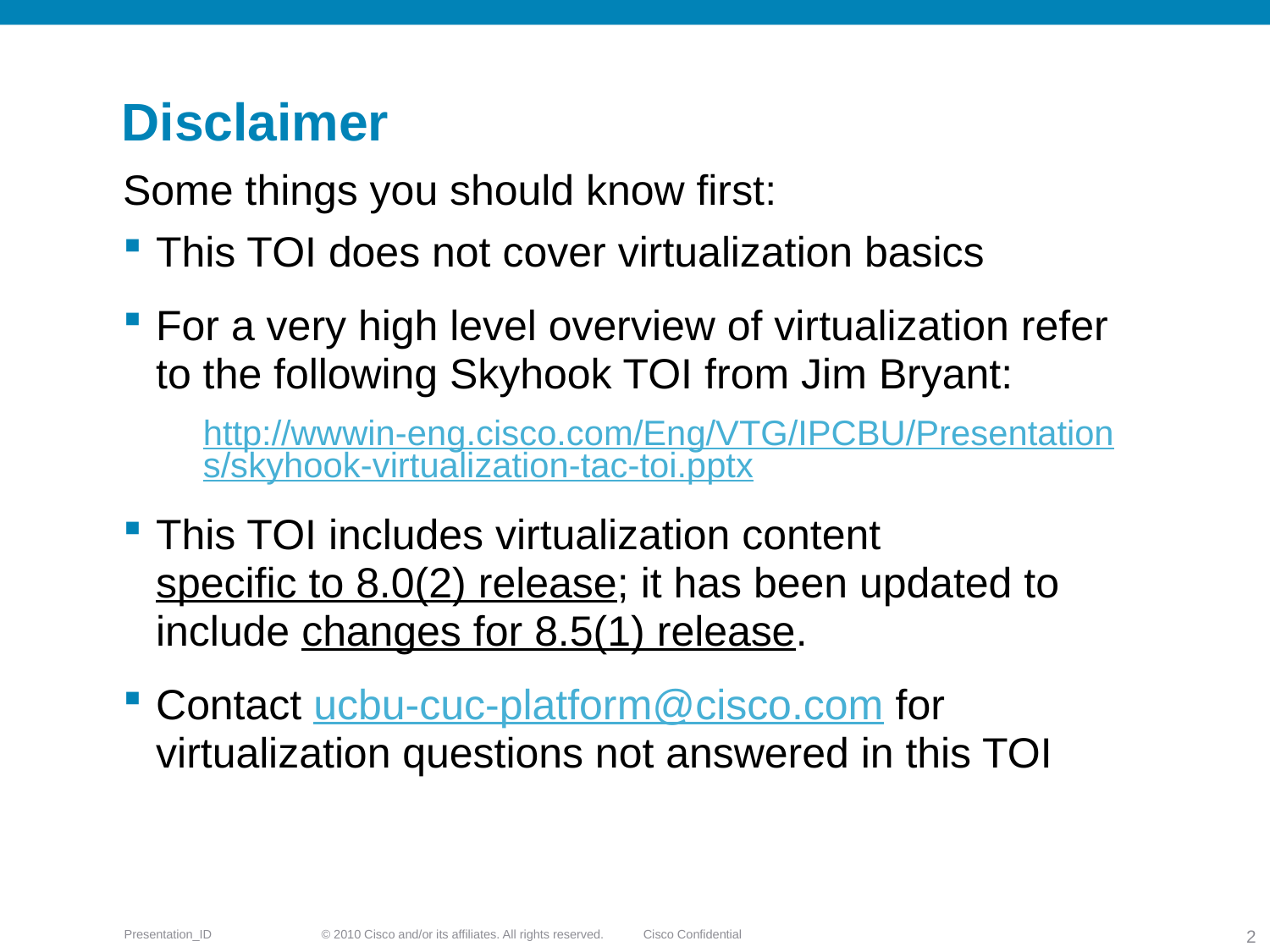

# Disclaimer
Some things you should know first:
This TOI does not cover virtualization basics
For a very high level overview of virtualization refer to the following Skyhook TOI from Jim Bryant:
http://wwwin-eng.cisco.com/Eng/VTG/IPCBU/Presentations/skyhook-virtualization-tac-toi.pptx
This TOI includes virtualization content specific to 8.0(2) release; it has been updated to include changes for 8.5(1) release.
Contact ucbu-cuc-platform@cisco.com for virtualization questions not answered in this TOI